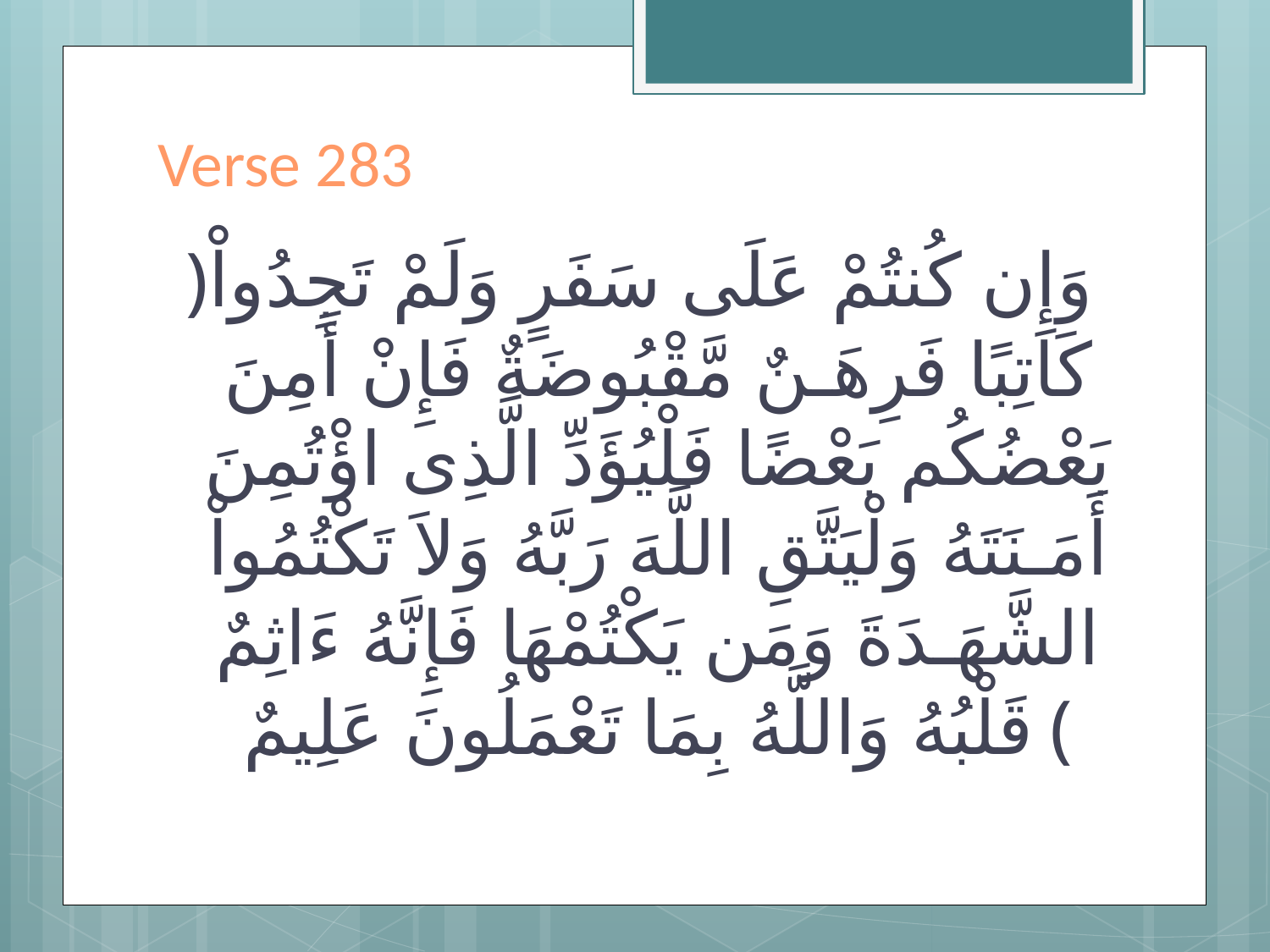

# Verse 283
﴿وَإِن كُنتُمْ عَلَى سَفَرٍ وَلَمْ تَجِدُواْ كَاتِبًا فَرِهَـنٌ مَّقْبُوضَةٌ فَإِنْ أَمِنَ بَعْضُكُم بَعْضًا فَلْيُؤَدِّ الَّذِى اؤْتُمِنَ أَمَـنَتَهُ وَلْيَتَّقِ اللَّهَ رَبَّهُ وَلاَ تَكْتُمُواْ الشَّهَـدَةَ وَمَن يَكْتُمْهَا فَإِنَّهُ ءَاثِمٌ قَلْبُهُ وَاللَّهُ بِمَا تَعْمَلُونَ عَلِيمٌ ﴾